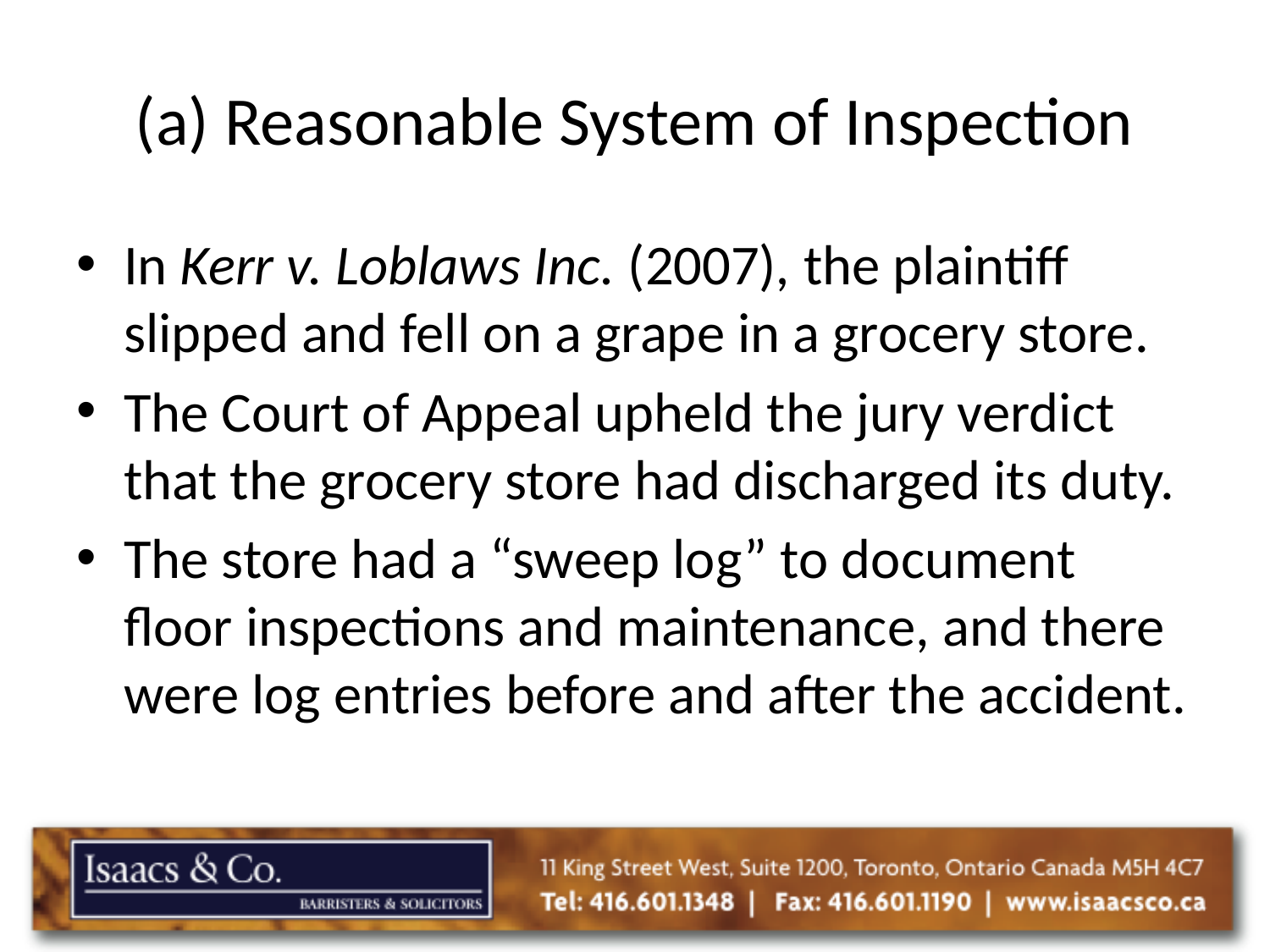

# (a) Reasonable System of Inspection
In Kerr v. Loblaws Inc. (2007), the plaintiff slipped and fell on a grape in a grocery store.
The Court of Appeal upheld the jury verdict that the grocery store had discharged its duty.
The store had a “sweep log” to document floor inspections and maintenance, and there were log entries before and after the accident.